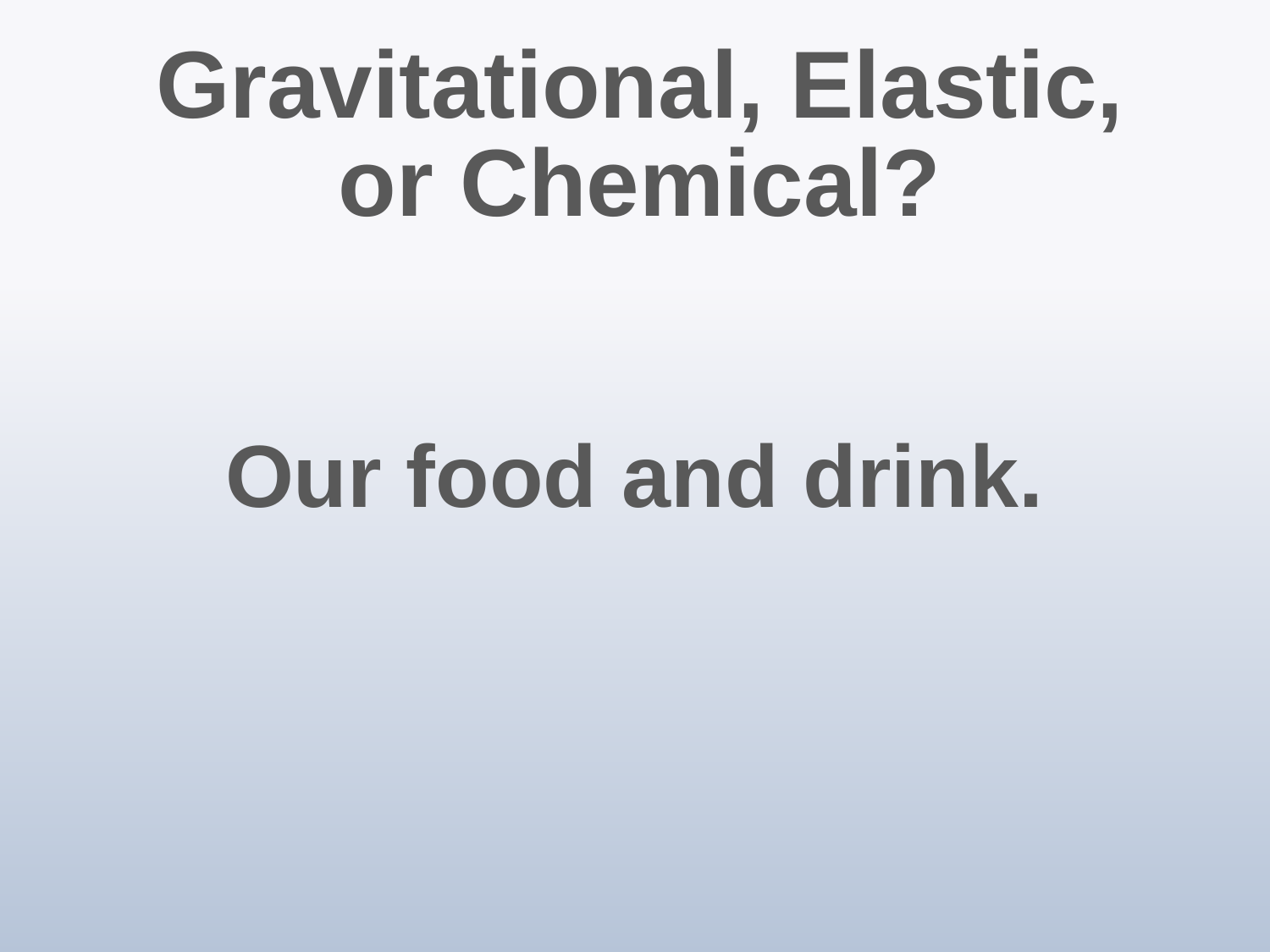

Gravitational, Elastic, or Chemical?
Our food and drink.